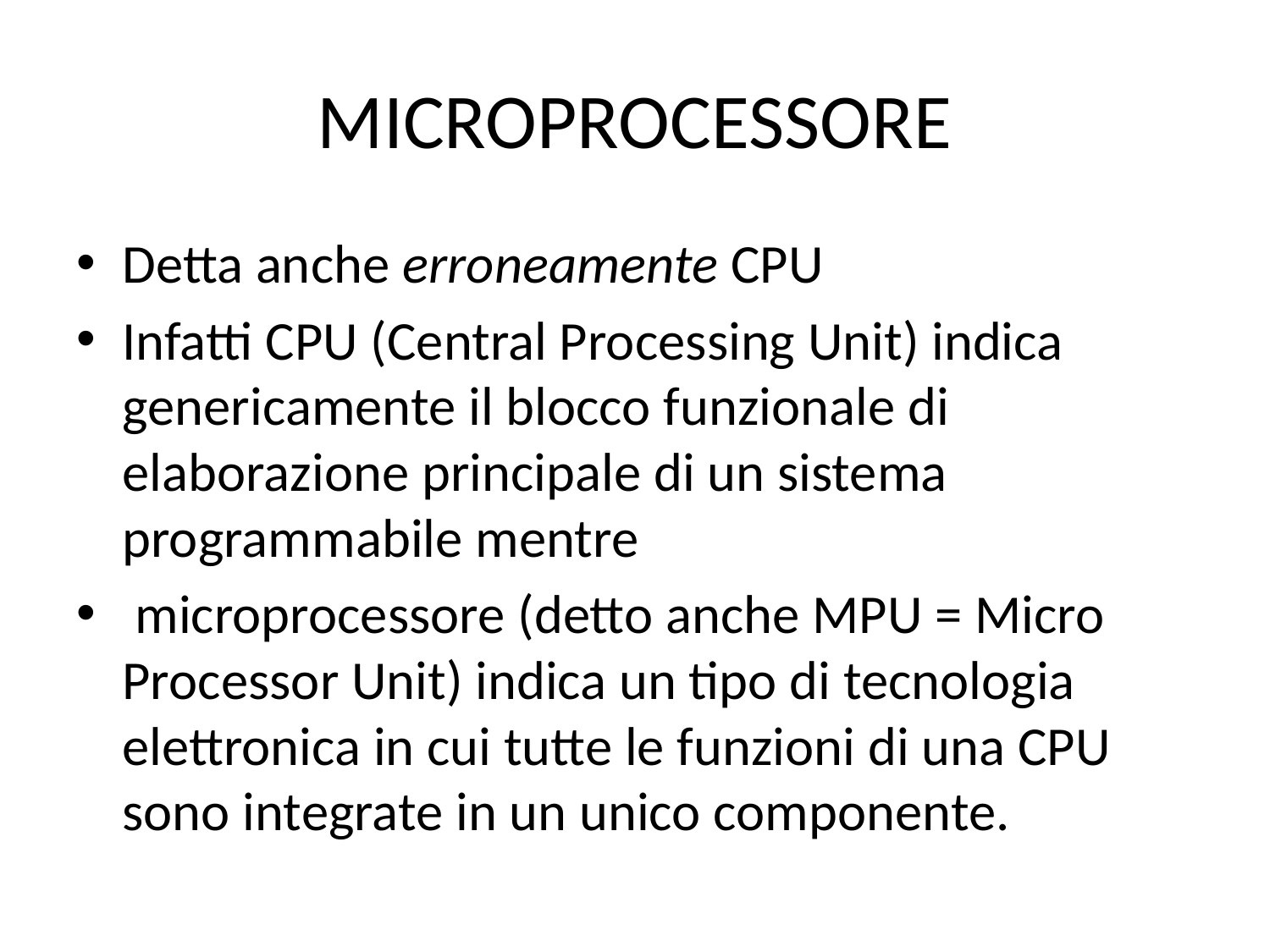

# MICROPROCESSORE
Detta anche erroneamente CPU
Infatti CPU (Central Processing Unit) indica genericamente il blocco funzionale di elaborazione principale di un sistema programmabile mentre
 microprocessore (detto anche MPU = Micro Processor Unit) indica un tipo di tecnologia elettronica in cui tutte le funzioni di una CPU sono integrate in un unico componente.